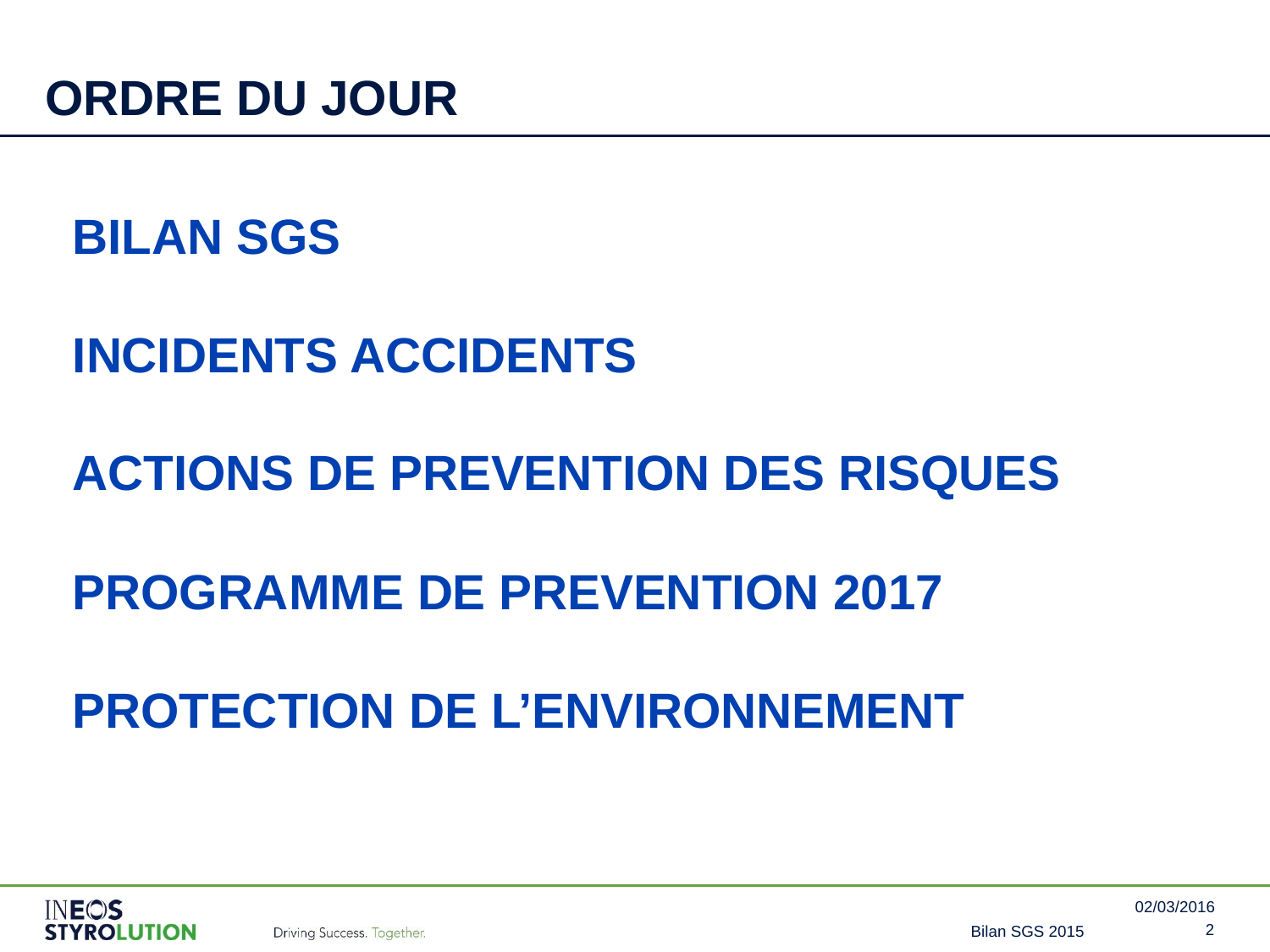

# ORDRE DU JOUR

BILAN SGS

INCIDENTS ACCIDENTS

ACTIONS DE PREVENTION DES RISQUES

PROGRAMME DE PREVENTION 2017

PROTECTION DE L’ENVIRONNEMENT
Bilan SGS 2015
02/03/2016
2